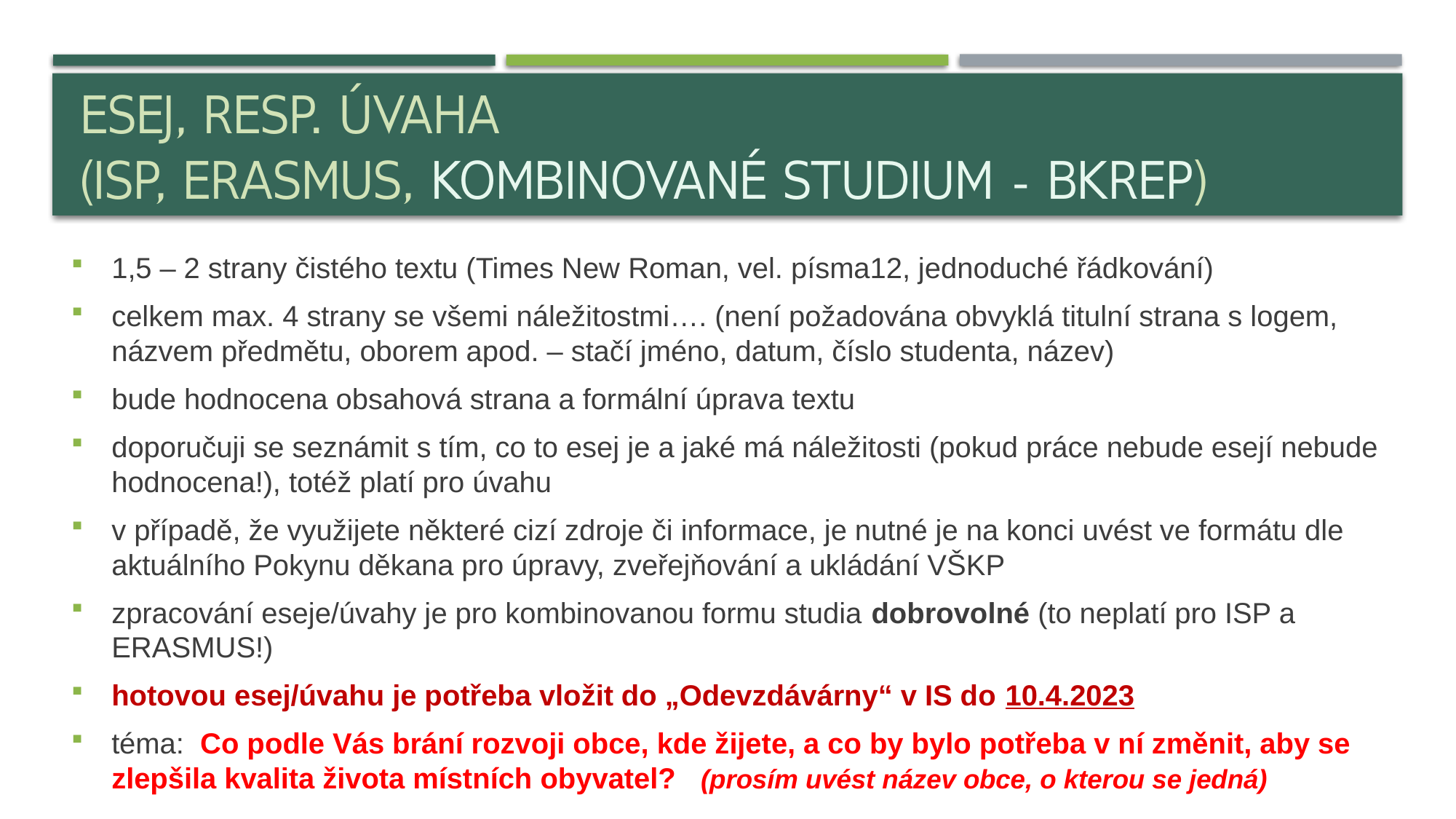

# Esej, resp. úvaha (ISP, Erasmus, Kombinované studium - BKREP)
1,5 – 2 strany čistého textu (Times New Roman, vel. písma12, jednoduché řádkování)
celkem max. 4 strany se všemi náležitostmi…. (není požadována obvyklá titulní strana s logem, názvem předmětu, oborem apod. – stačí jméno, datum, číslo studenta, název)
bude hodnocena obsahová strana a formální úprava textu
doporučuji se seznámit s tím, co to esej je a jaké má náležitosti (pokud práce nebude esejí nebude hodnocena!), totéž platí pro úvahu
v případě, že využijete některé cizí zdroje či informace, je nutné je na konci uvést ve formátu dle aktuálního Pokynu děkana pro úpravy, zveřejňování a ukládání VŠKP
zpracování eseje/úvahy je pro kombinovanou formu studia dobrovolné (to neplatí pro ISP a ERASMUS!)
hotovou esej/úvahu je potřeba vložit do „Odevzdávárny“ v IS do 10.4.2023
téma:  Co podle Vás brání rozvoji obce, kde žijete, a co by bylo potřeba v ní změnit, aby se zlepšila kvalita života místních obyvatel?   (prosím uvést název obce, o kterou se jedná)